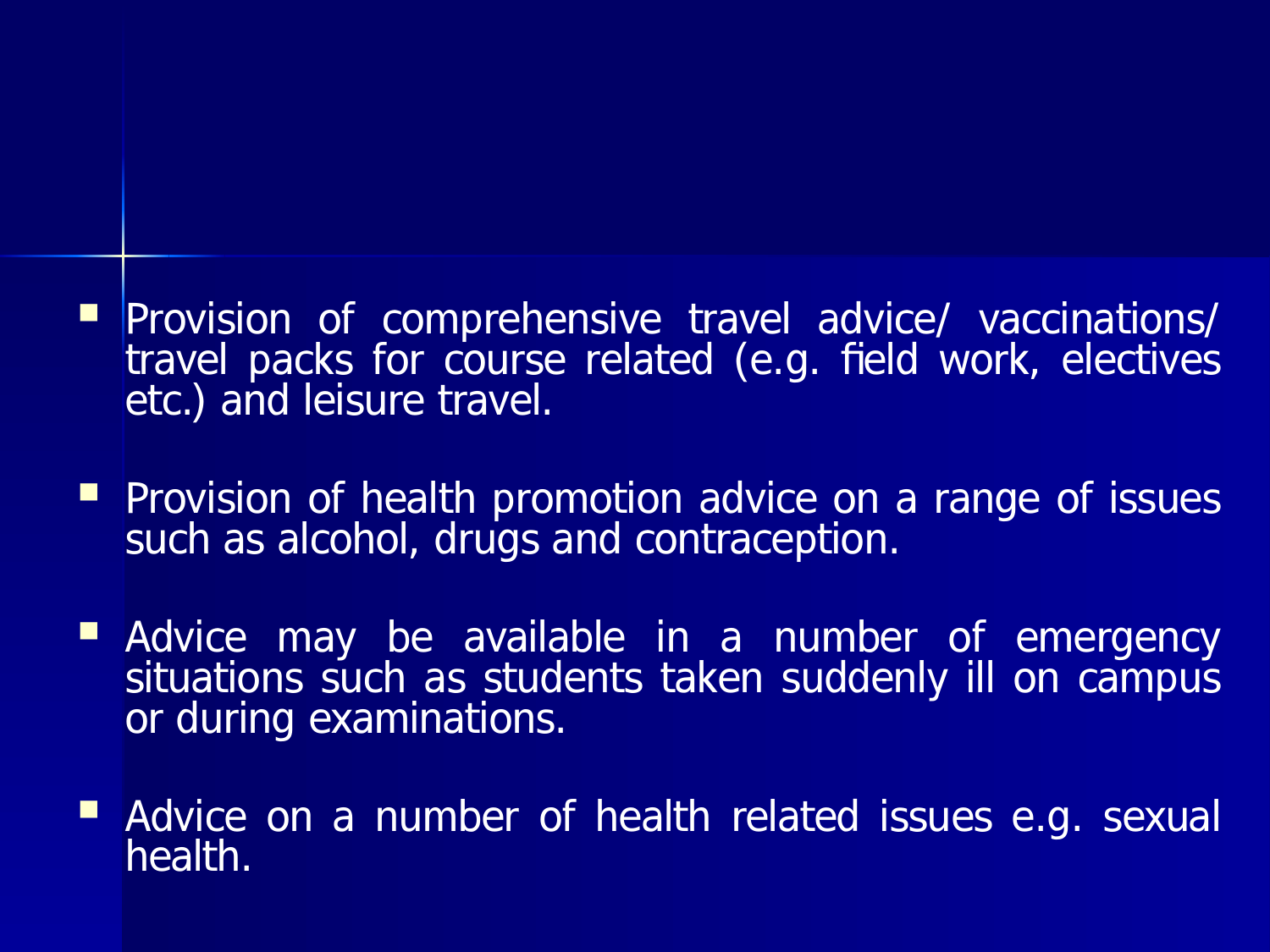

#

Provision of comprehensive travel advice/ vaccinations/ travel packs for course related (e.g. field work, electives etc.) and leisure travel.

Provision of health promotion advice on a range of issues such as alcohol, drugs and contraception.

Advice may be available in a number of emergency situations such as students taken suddenly ill on campus or during examinations.

Advice on a number of health related issues e.g. sexual health.